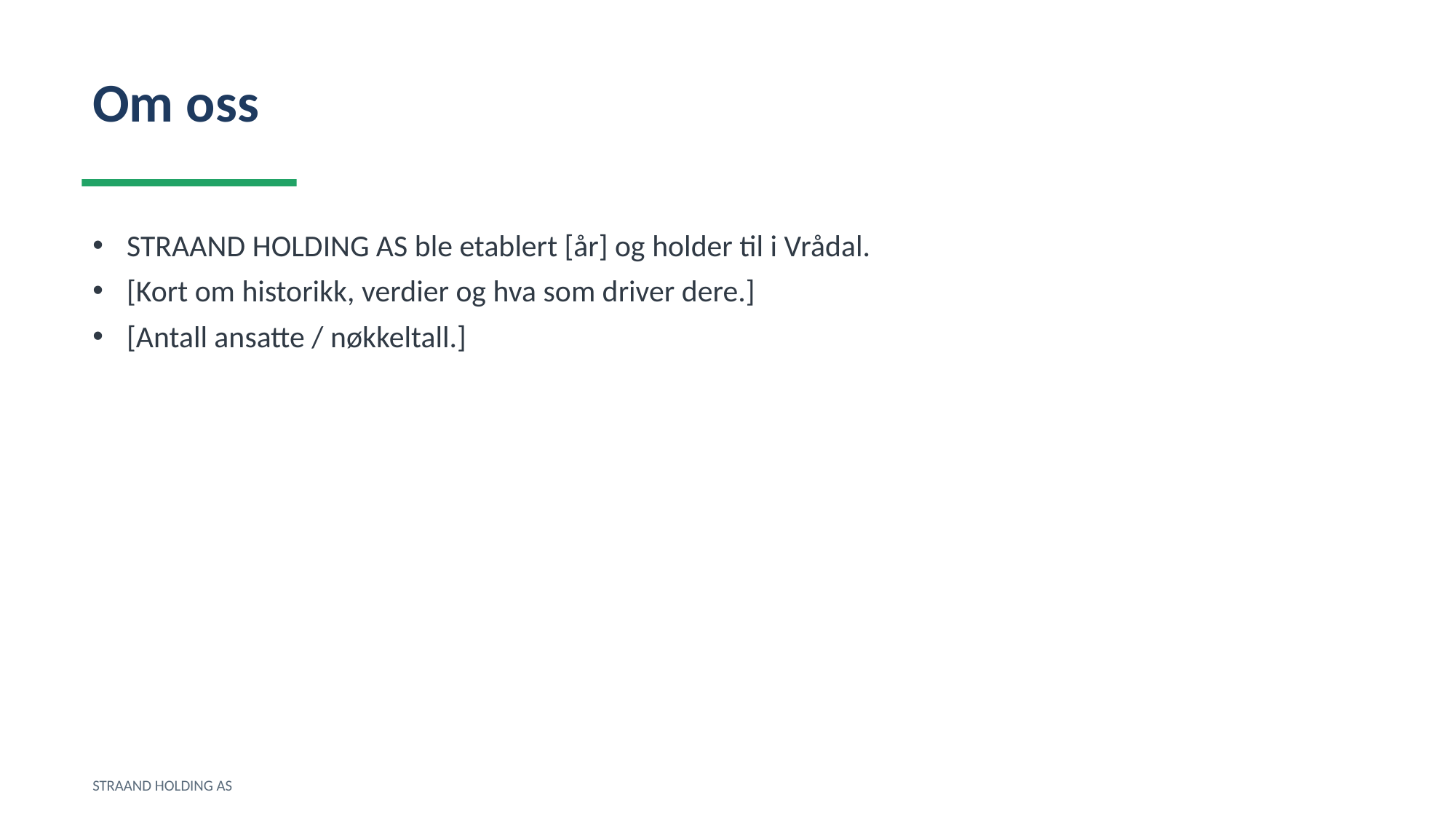

Om oss

STRAAND HOLDING AS ble etablert [år] og holder til i Vrådal.
[Kort om historikk, verdier og hva som driver dere.]
[Antall ansatte / nøkkeltall.]
STRAAND HOLDING AS